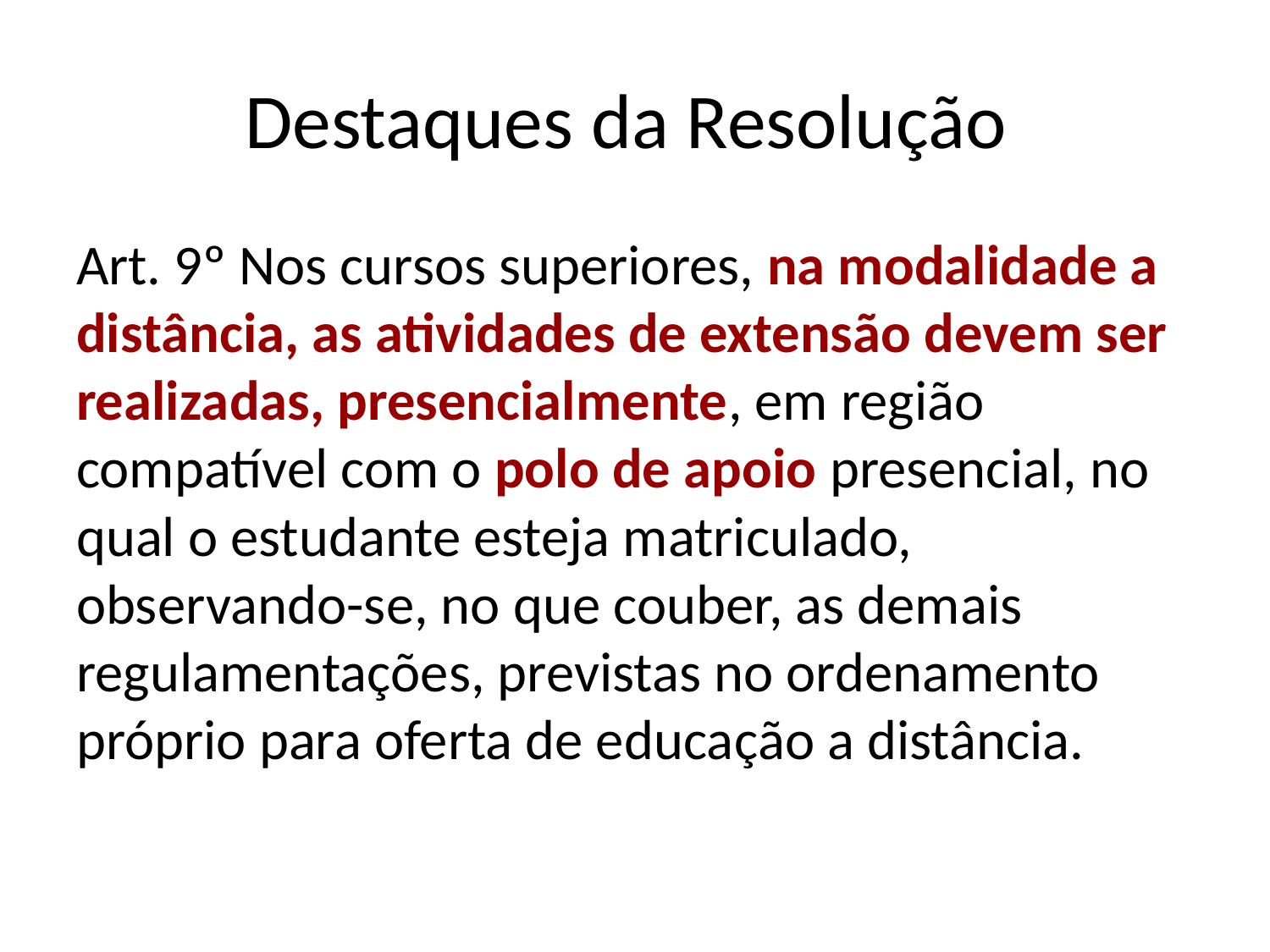

# Destaques da Resolução
Art. 9º Nos cursos superiores, na modalidade a distância, as atividades de extensão devem ser realizadas, presencialmente, em região compatível com o polo de apoio presencial, no qual o estudante esteja matriculado, observando-se, no que couber, as demais regulamentações, previstas no ordenamento próprio para oferta de educação a distância.